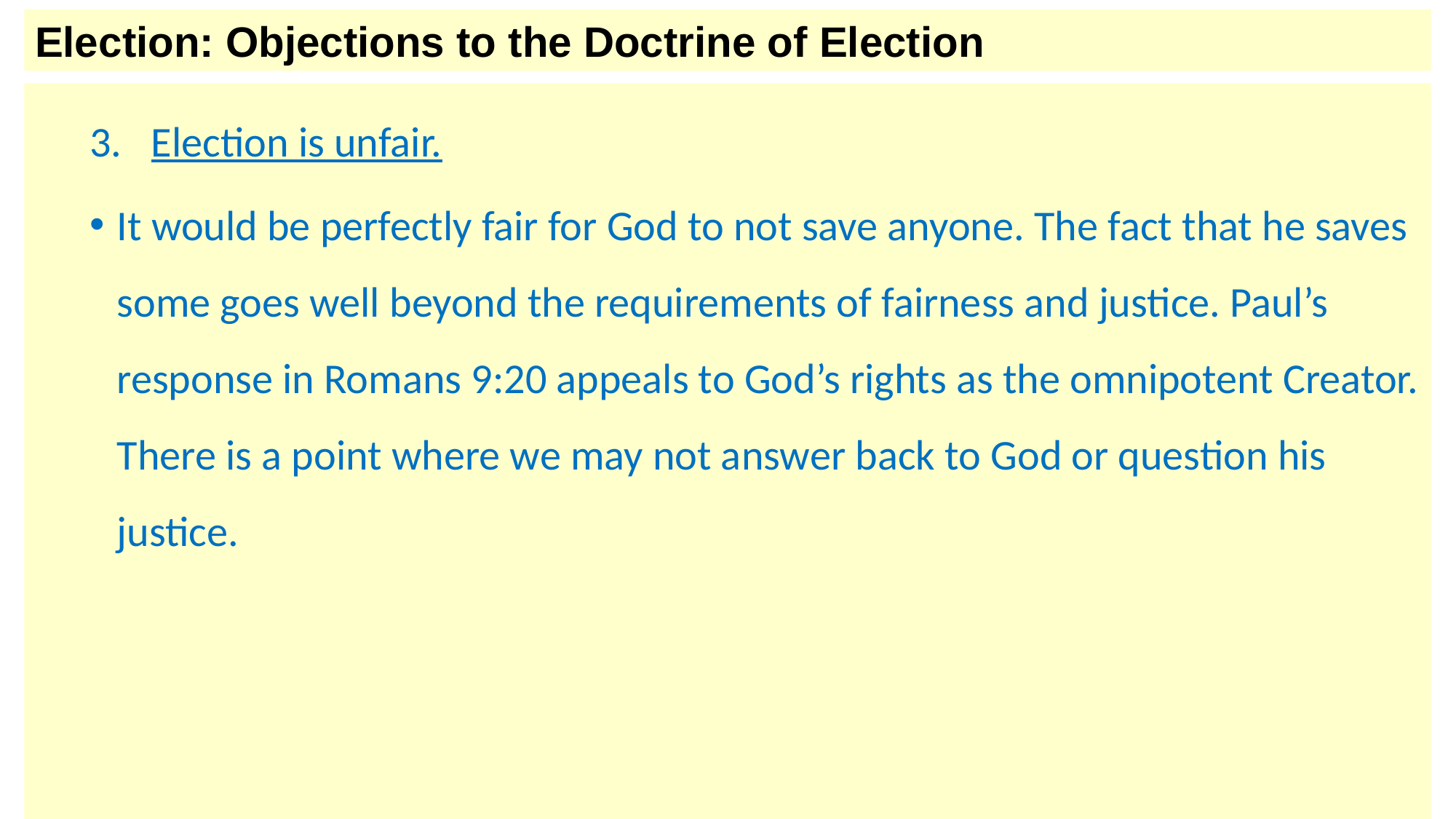

Election: Objections to the Doctrine of Election
Election is unfair.
It would be perfectly fair for God to not save anyone. The fact that he saves some goes well beyond the requirements of fairness and justice. Paul’s response in Romans 9:20 appeals to God’s rights as the omnipotent Creator. There is a point where we may not answer back to God or question his justice.